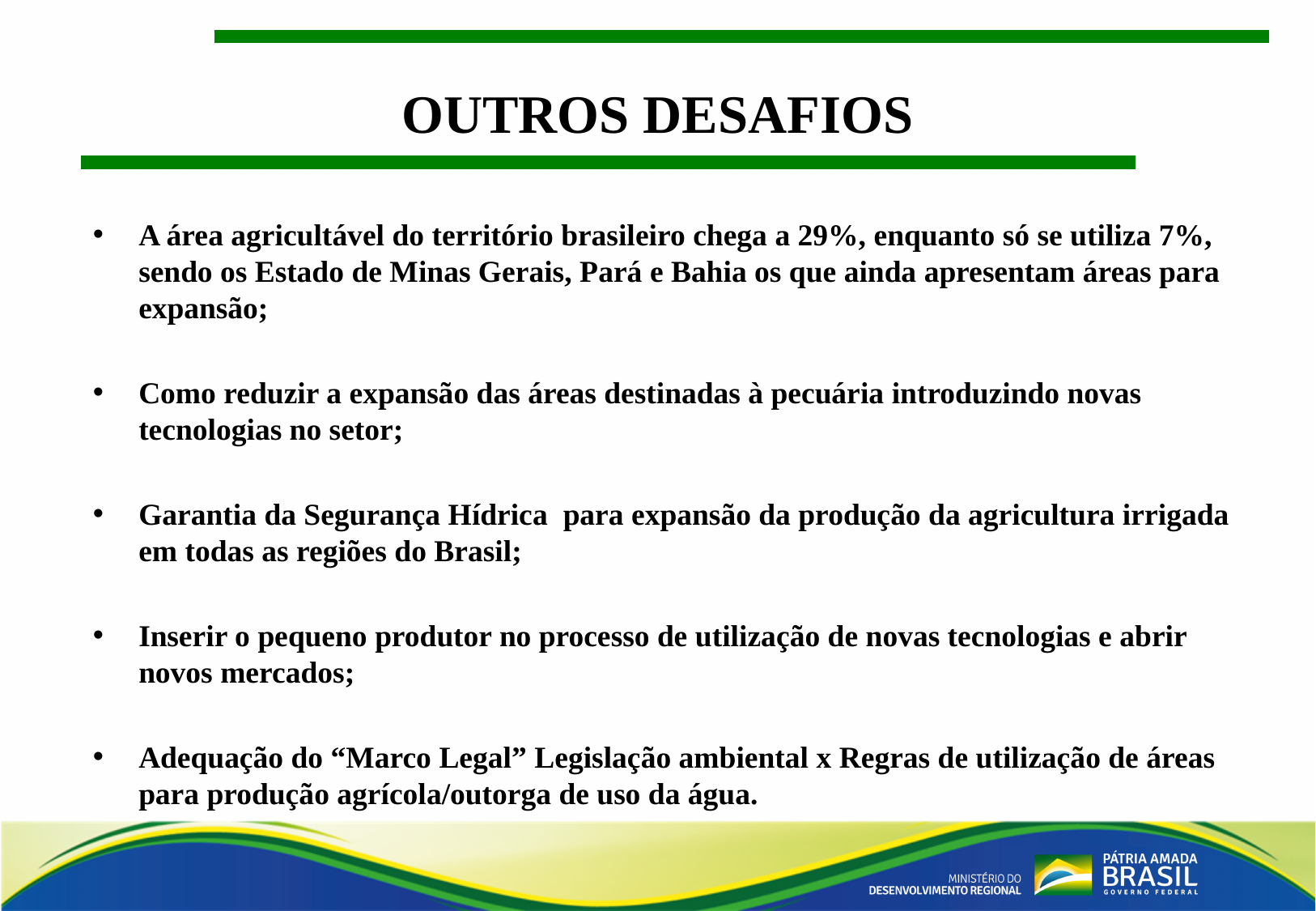

# OUTROS DESAFIOS

A área agricultável do território brasileiro chega a 29%, enquanto só se utiliza 7%, sendo os Estado de Minas Gerais, Pará e Bahia os que ainda apresentam áreas para expansão;

Como reduzir a expansão das áreas destinadas à pecuária introduzindo novas tecnologias no setor;

Garantia da Segurança Hídrica  para expansão da produção da agricultura irrigada em todas as regiões do Brasil;

Inserir o pequeno produtor no processo de utilização de novas tecnologias e abrir novos mercados;

Adequação do “Marco Legal” Legislação ambiental x Regras de utilização de áreas para produção agrícola/outorga de uso da água.